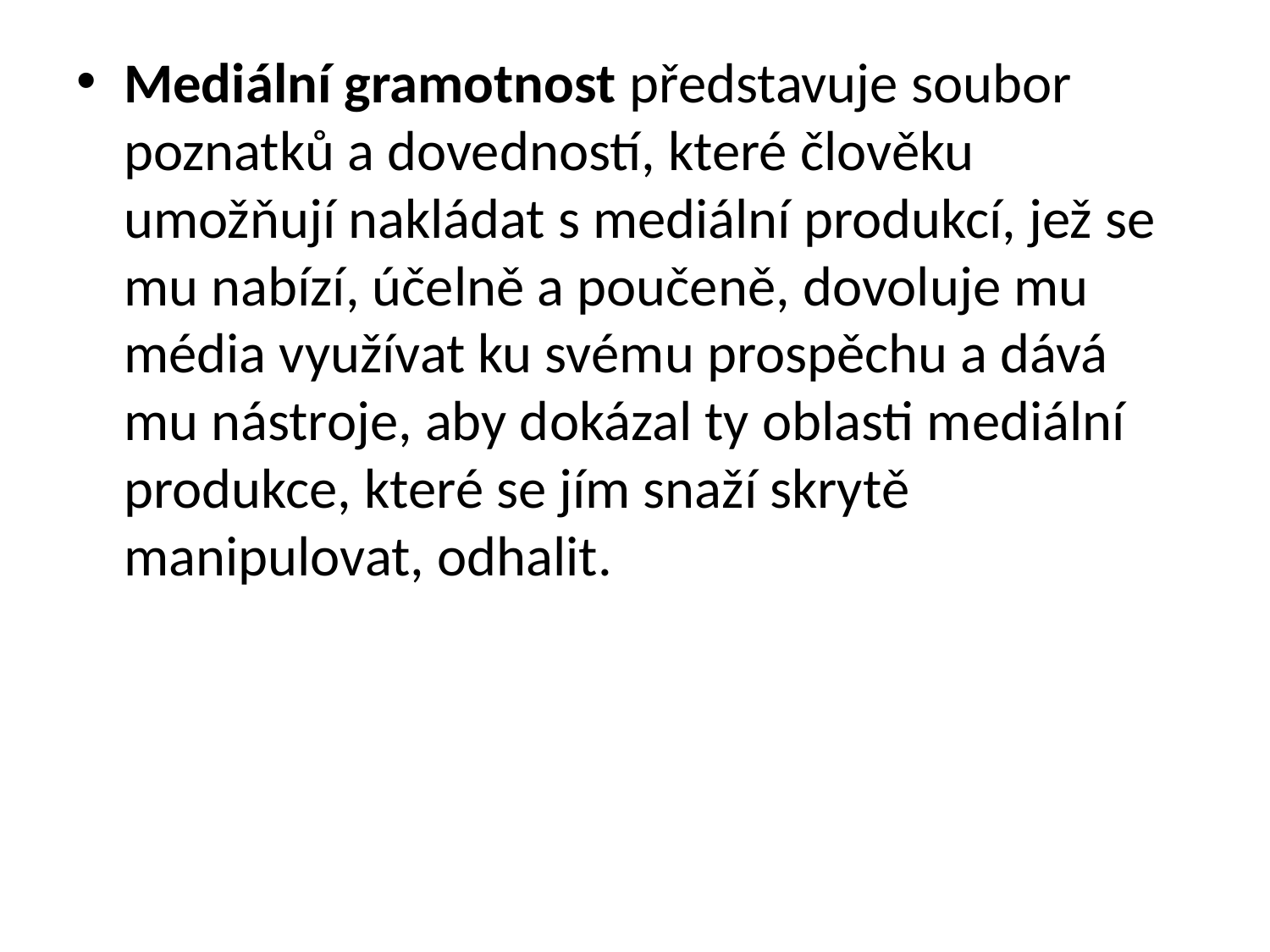

Mediální gramotnost představuje soubor poznatků a dovedností, které člověku umožňují nakládat s mediální produkcí, jež se mu nabízí, účelně a poučeně, dovoluje mu média využívat ku svému prospěchu a dává mu nástroje, aby dokázal ty oblasti mediální produkce, které se jím snaží skrytě manipulovat, odhalit.